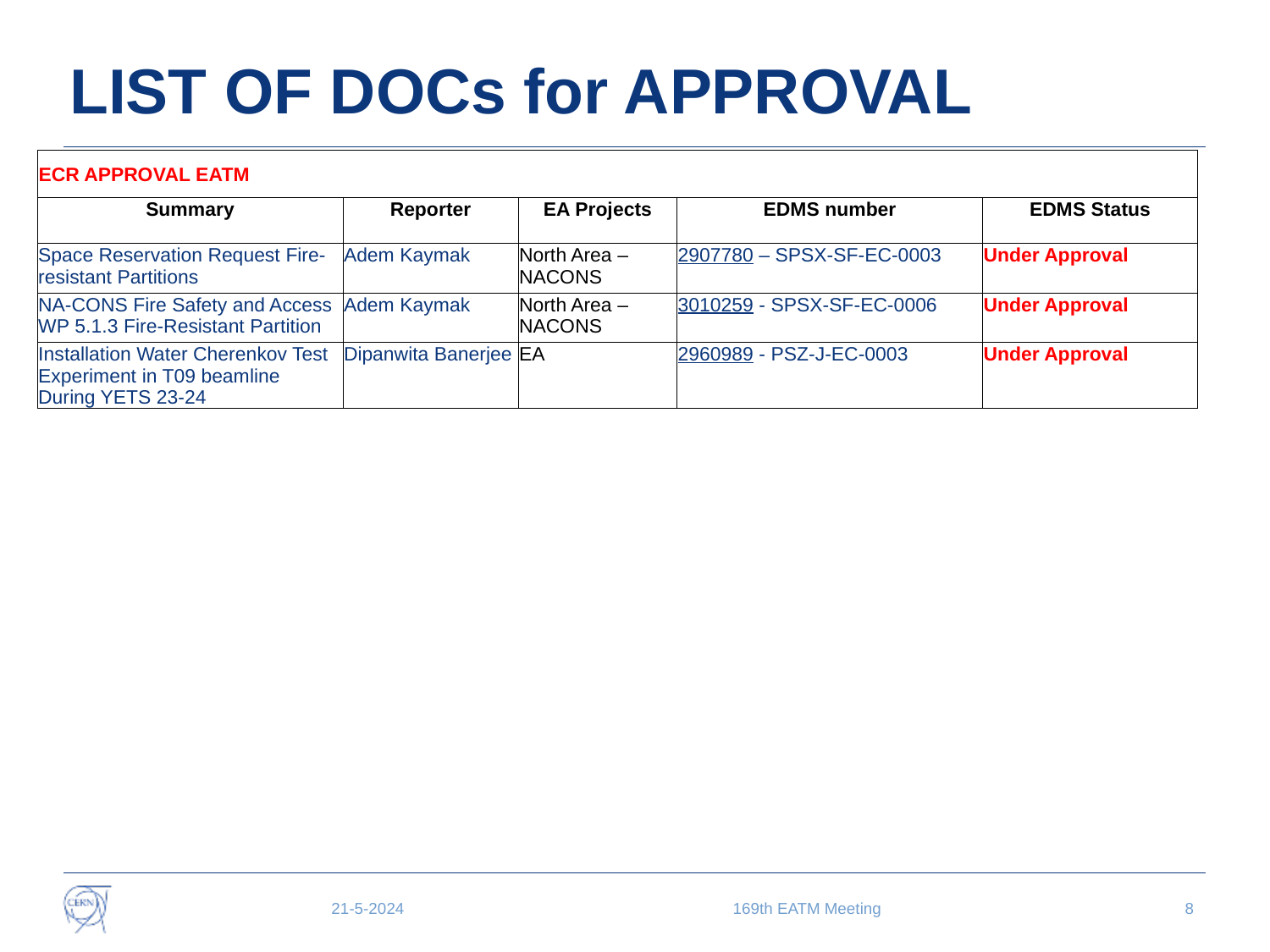

# LIST OF DOCs for APPROVAL
| ECR APPROVAL EATM |  |  |  |  |
| --- | --- | --- | --- | --- |
| Summary | Reporter | EA Projects | EDMS number | EDMS Status |
| Space Reservation Request Fire-resistant Partitions | Adem Kaymak | North Area – NACONS | 2907780 – SPSX-SF-EC-0003 | Under Approval |
| NA-CONS Fire Safety and Access WP 5.1.3 Fire-Resistant Partition | Adem Kaymak | North Area – NACONS | 3010259 - SPSX-SF-EC-0006 | Under Approval |
| Installation Water Cherenkov Test Experiment in T09 beamline During YETS 23-24 | Dipanwita Banerjee | EA | 2960989 - PSZ-J-EC-0003 | Under Approval |
21-5-2024
169th EATM Meeting
8